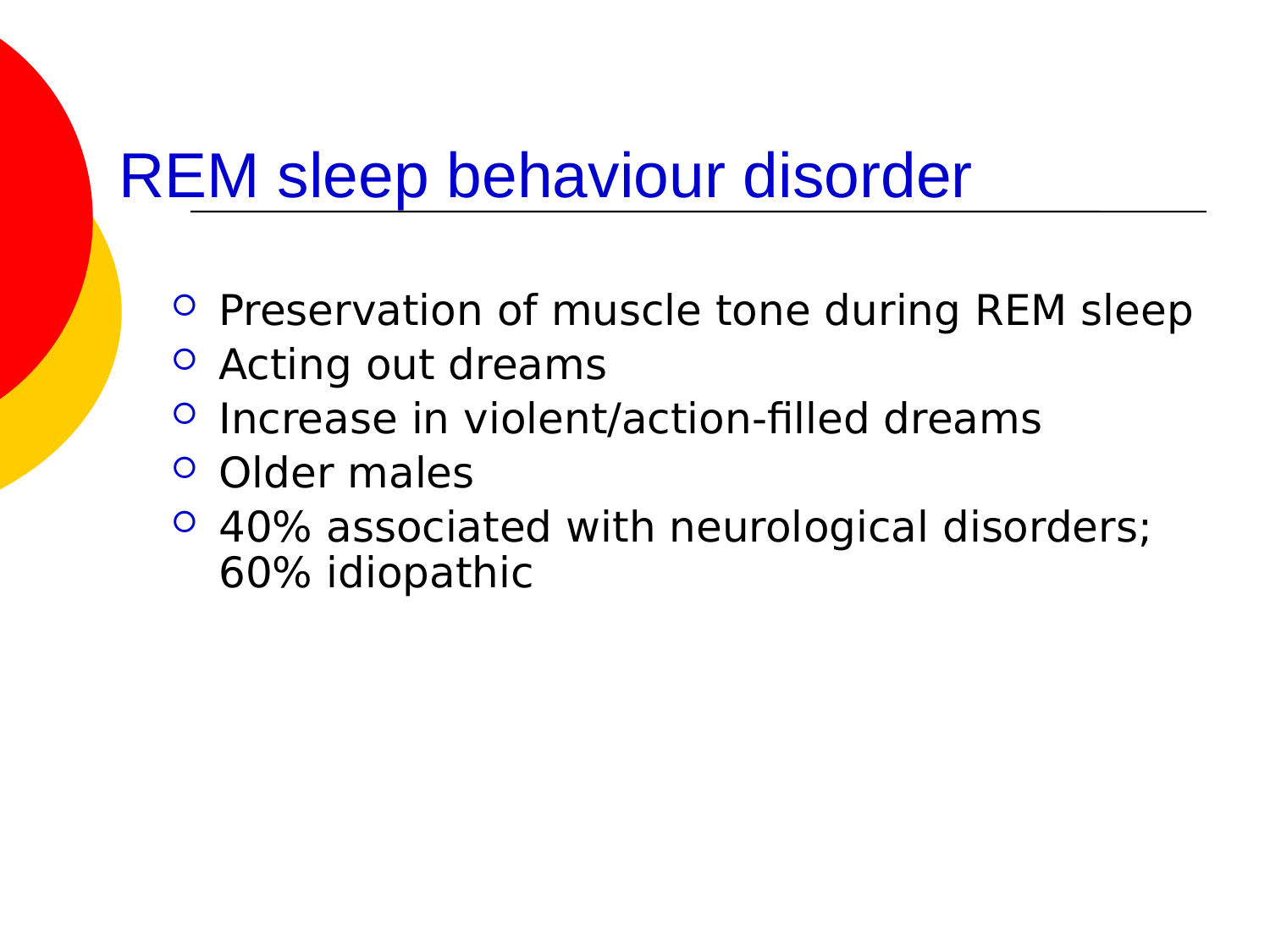

# REM sleep behaviour disorder
Preservation of muscle tone during REM sleep
Acting out dreams
Increase in violent/action-filled dreams
Older males
40% associated with neurological disorders; 60% idiopathic